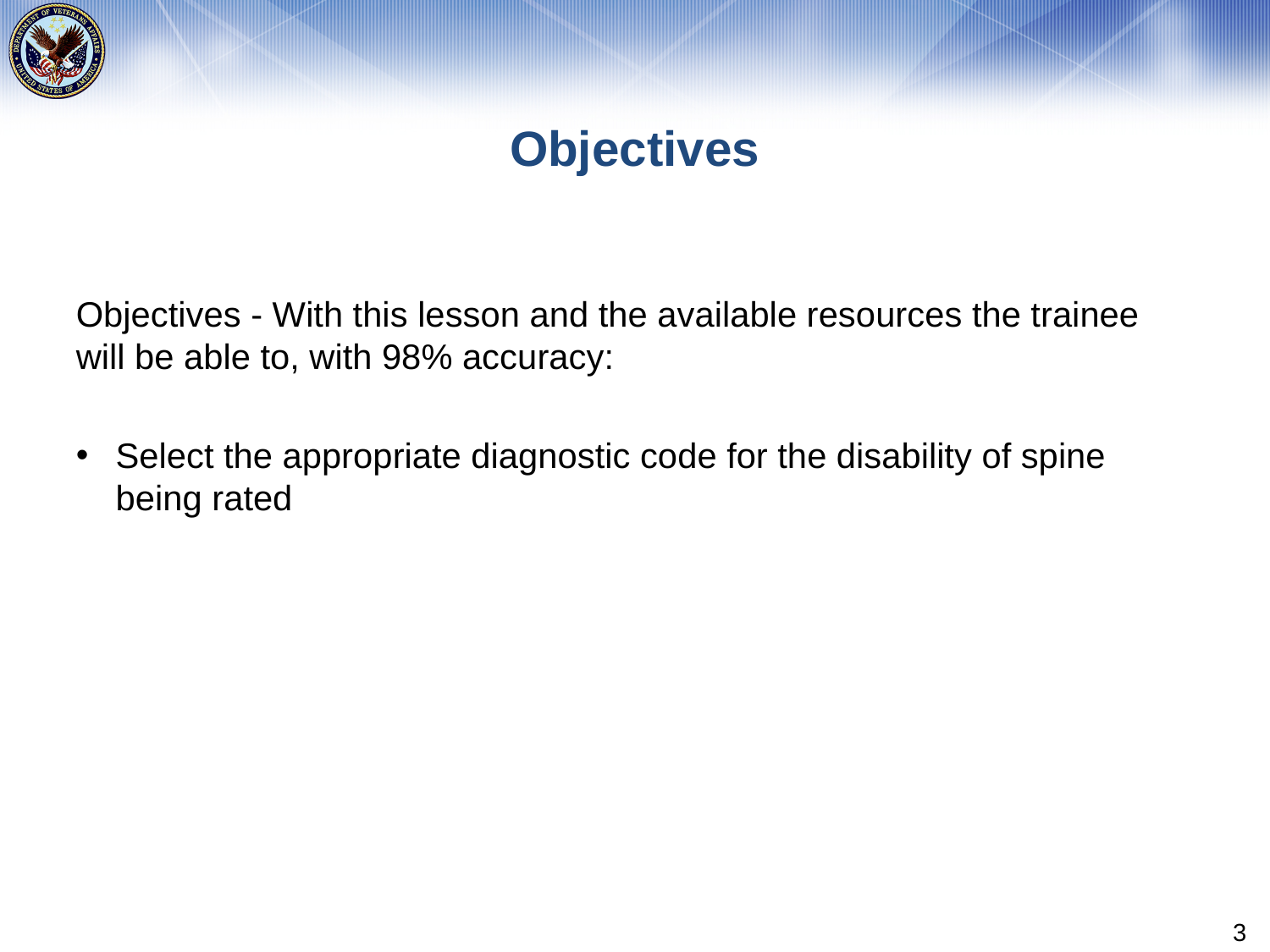

# Objectives
Objectives - With this lesson and the available resources the trainee will be able to, with 98% accuracy:
Select the appropriate diagnostic code for the disability of spine being rated
3